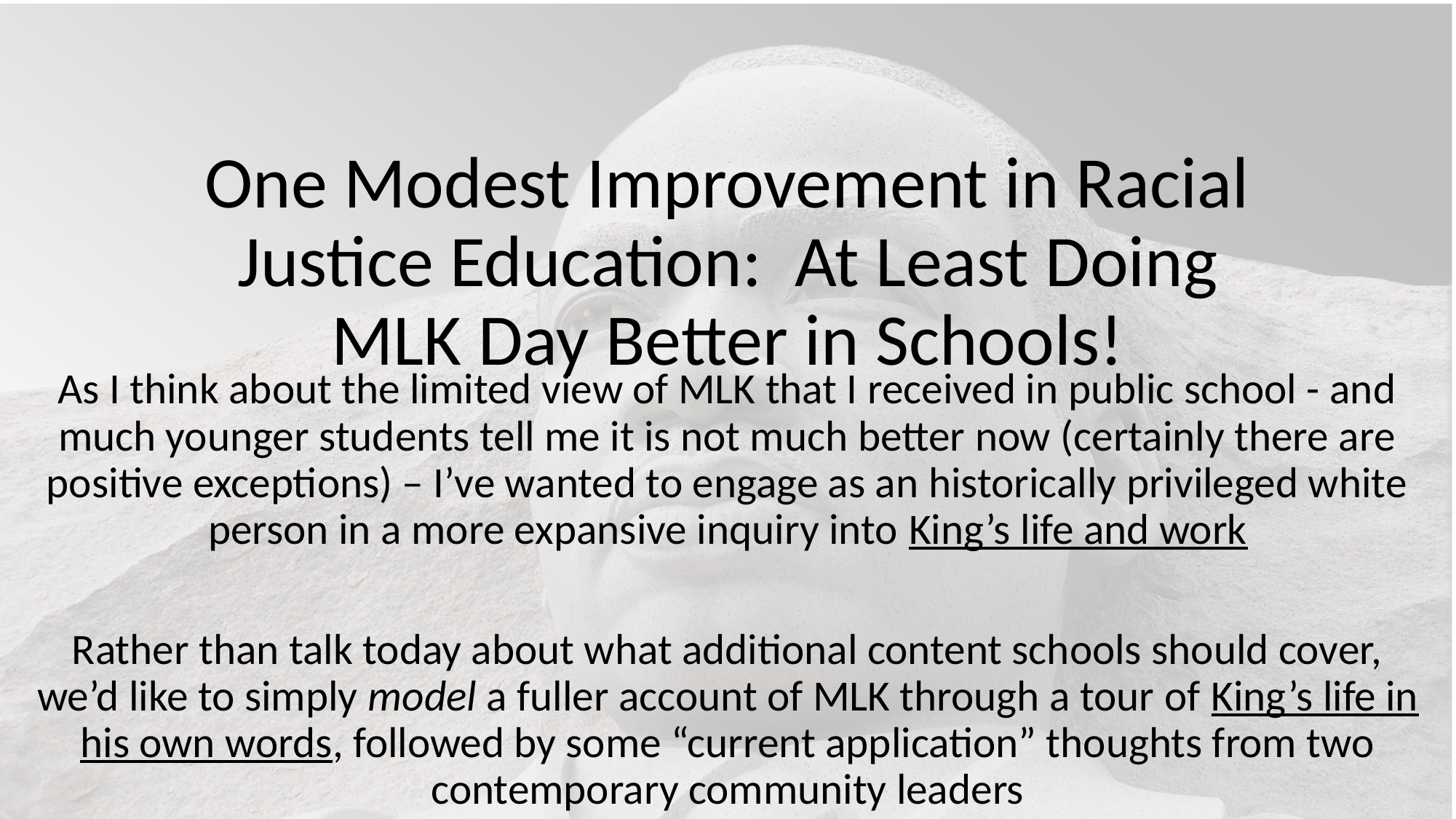

# One Modest Improvement in Racial Justice Education:  At Least Doing MLK Day Better in Schools!

As I think about the limited view of MLK that I received in public school - and much younger students tell me it is not much better now (certainly there are positive exceptions) – I’ve wanted to engage as an historically privileged white person in a more expansive inquiry into King’s life and work

Rather than talk today about what additional content schools should cover, we’d like to simply model a fuller account of MLK through a tour of King’s life in his own words, followed by some “current application” thoughts from two contemporary community leaders